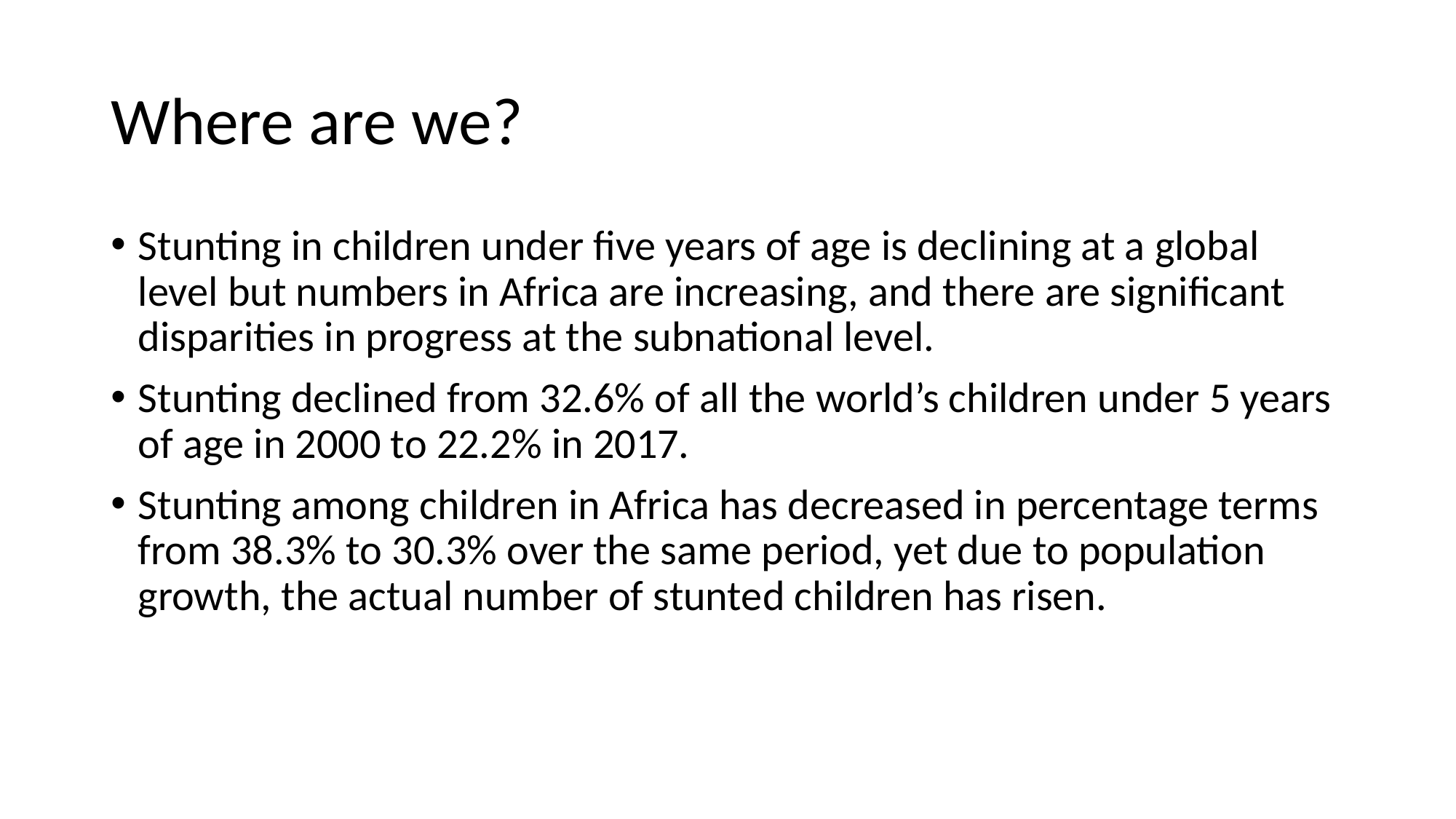

# Where are we?
Stunting in children under five years of age is declining at a global level but numbers in Africa are increasing, and there are significant disparities in progress at the subnational level.
Stunting declined from 32.6% of all the world’s children under 5 years of age in 2000 to 22.2% in 2017.
Stunting among children in Africa has decreased in percentage terms from 38.3% to 30.3% over the same period, yet due to population growth, the actual number of stunted children has risen.